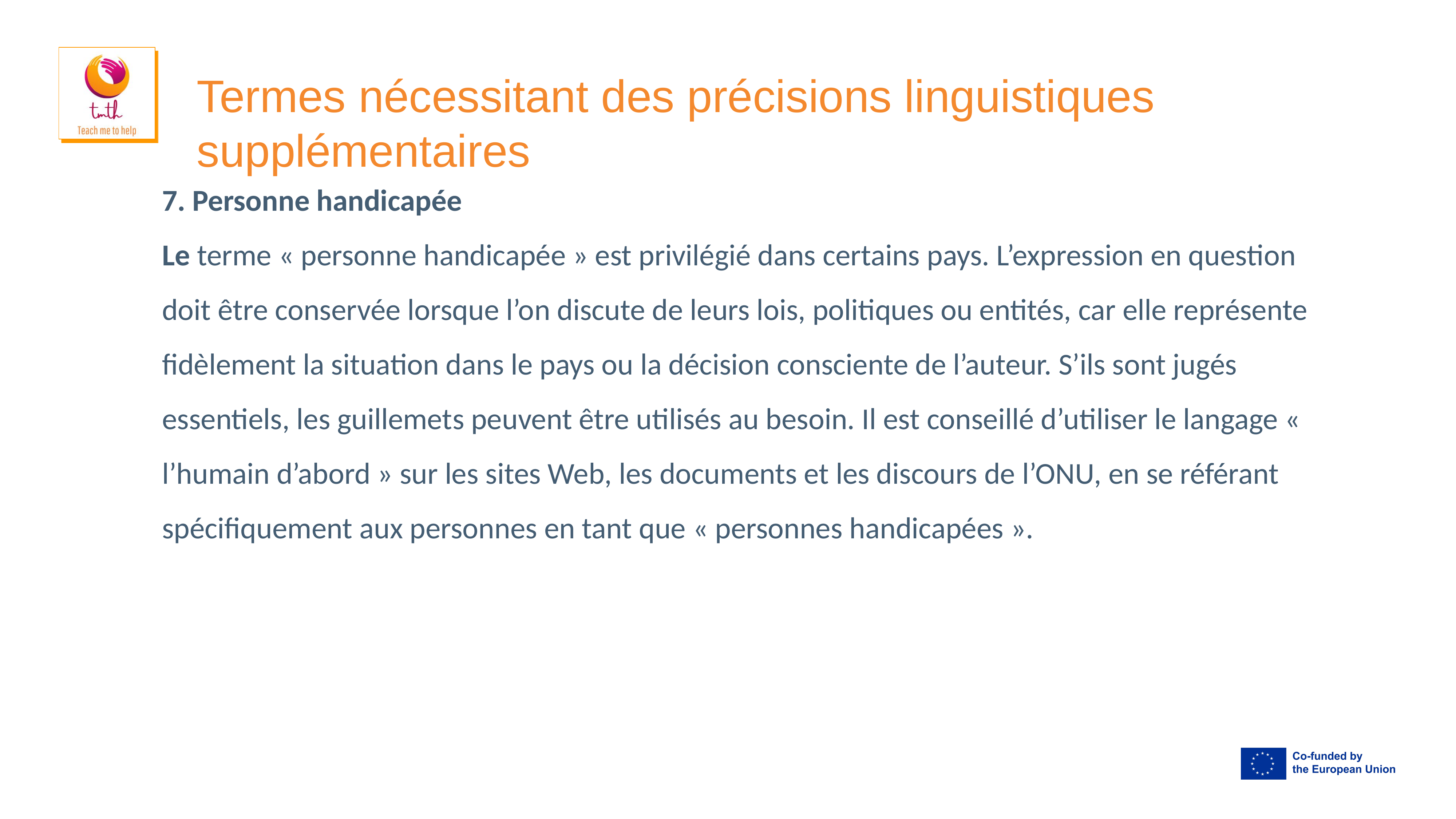

# Termes nécessitant des précisions linguistiques supplémentaires
7. Personne handicapée
Le terme « personne handicapée » est privilégié dans certains pays. L’expression en question doit être conservée lorsque l’on discute de leurs lois, politiques ou entités, car elle représente fidèlement la situation dans le pays ou la décision consciente de l’auteur. S’ils sont jugés essentiels, les guillemets peuvent être utilisés au besoin. Il est conseillé d’utiliser le langage « l’humain d’abord » sur les sites Web, les documents et les discours de l’ONU, en se référant spécifiquement aux personnes en tant que « personnes handicapées ».